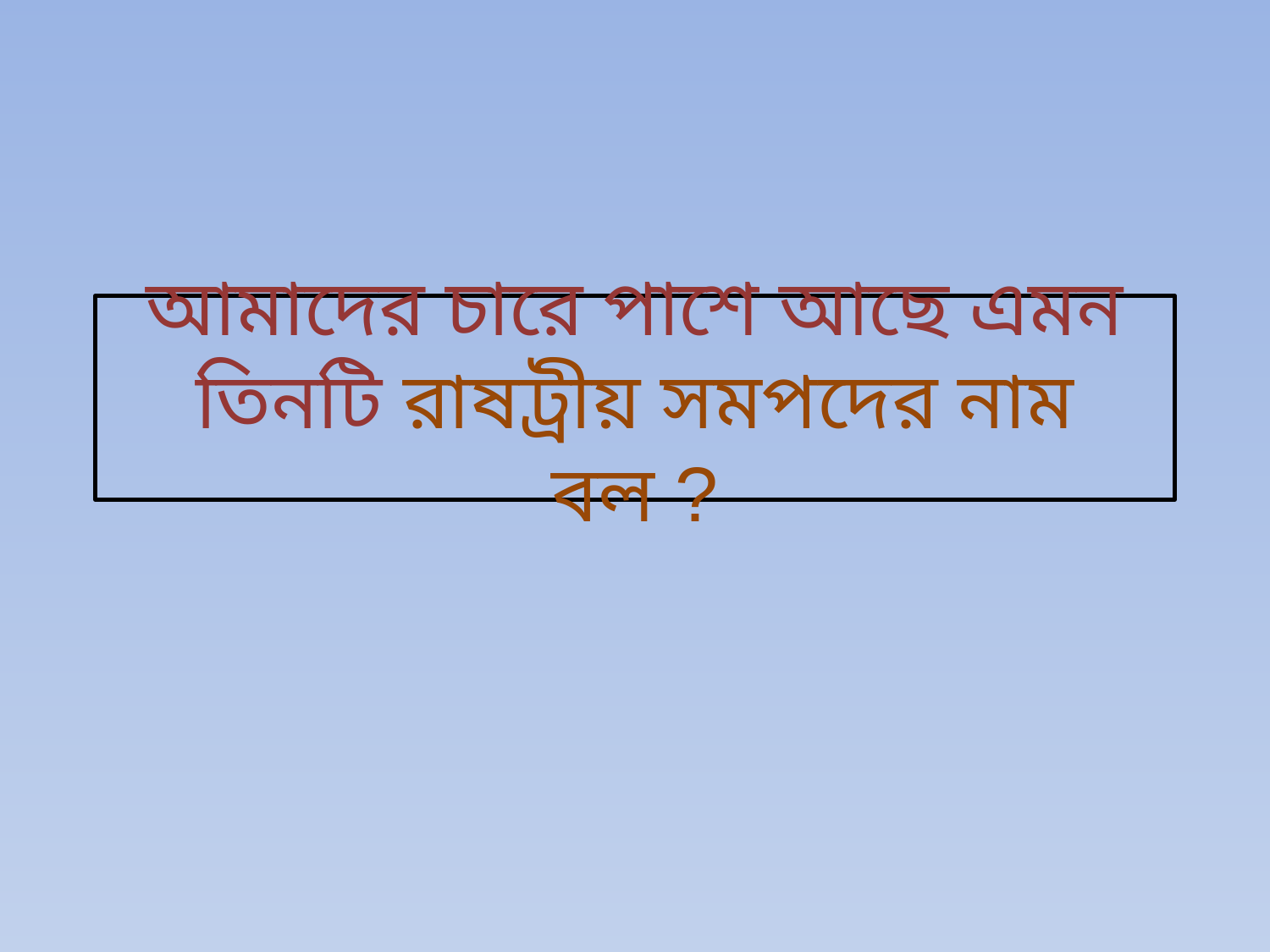

# আমাদের চারে পাশে আছে এমন তিনটি রাষট্রীয় সমপদের নাম বল ?